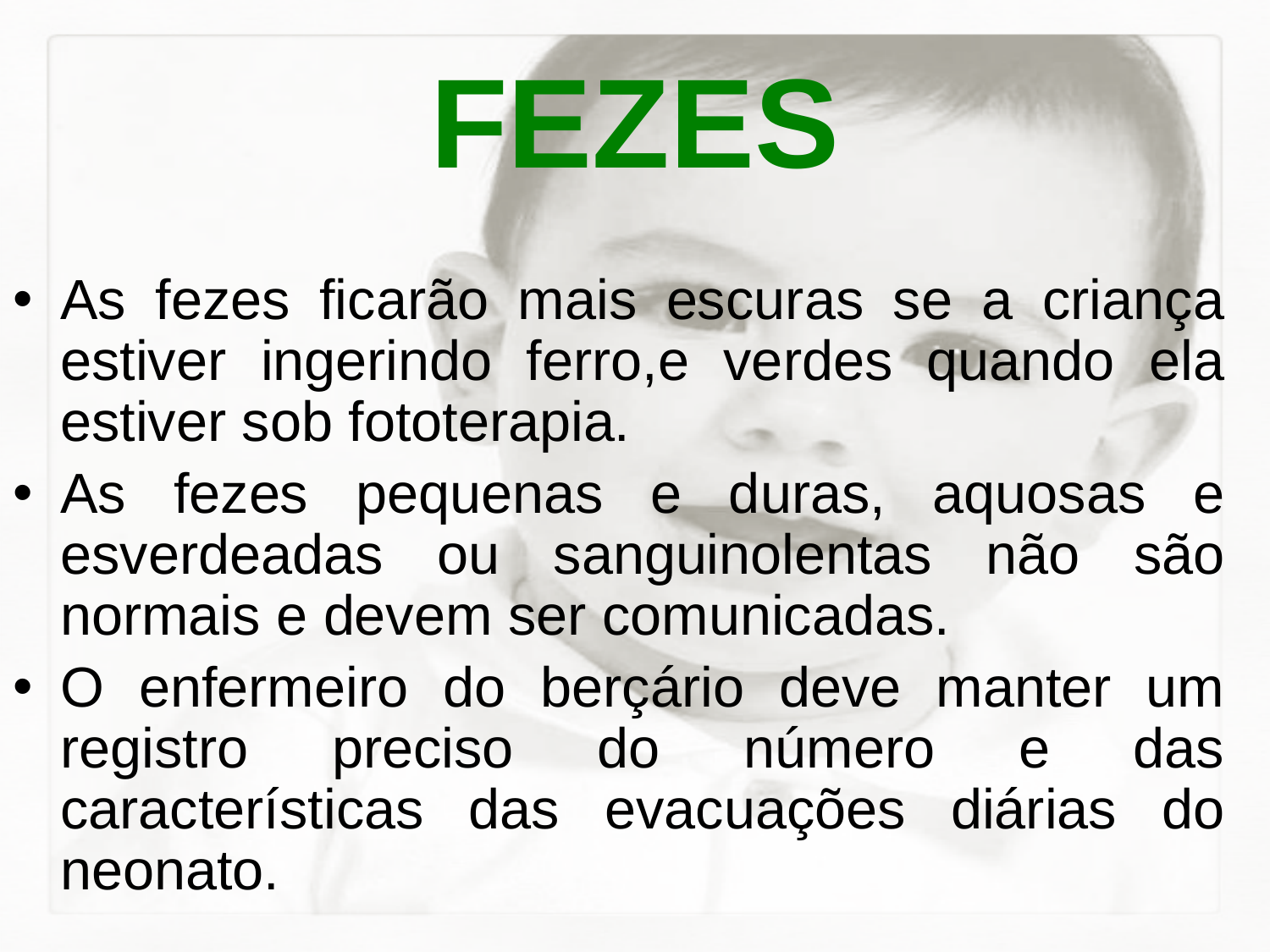

# FEZES
As fezes ficarão mais escuras se a criança estiver ingerindo ferro,e verdes quando ela estiver sob fototerapia.
As fezes pequenas e duras, aquosas e esverdeadas ou sanguinolentas não são normais e devem ser comunicadas.
O enfermeiro do berçário deve manter um registro preciso do número e das características das evacuações diárias do neonato.